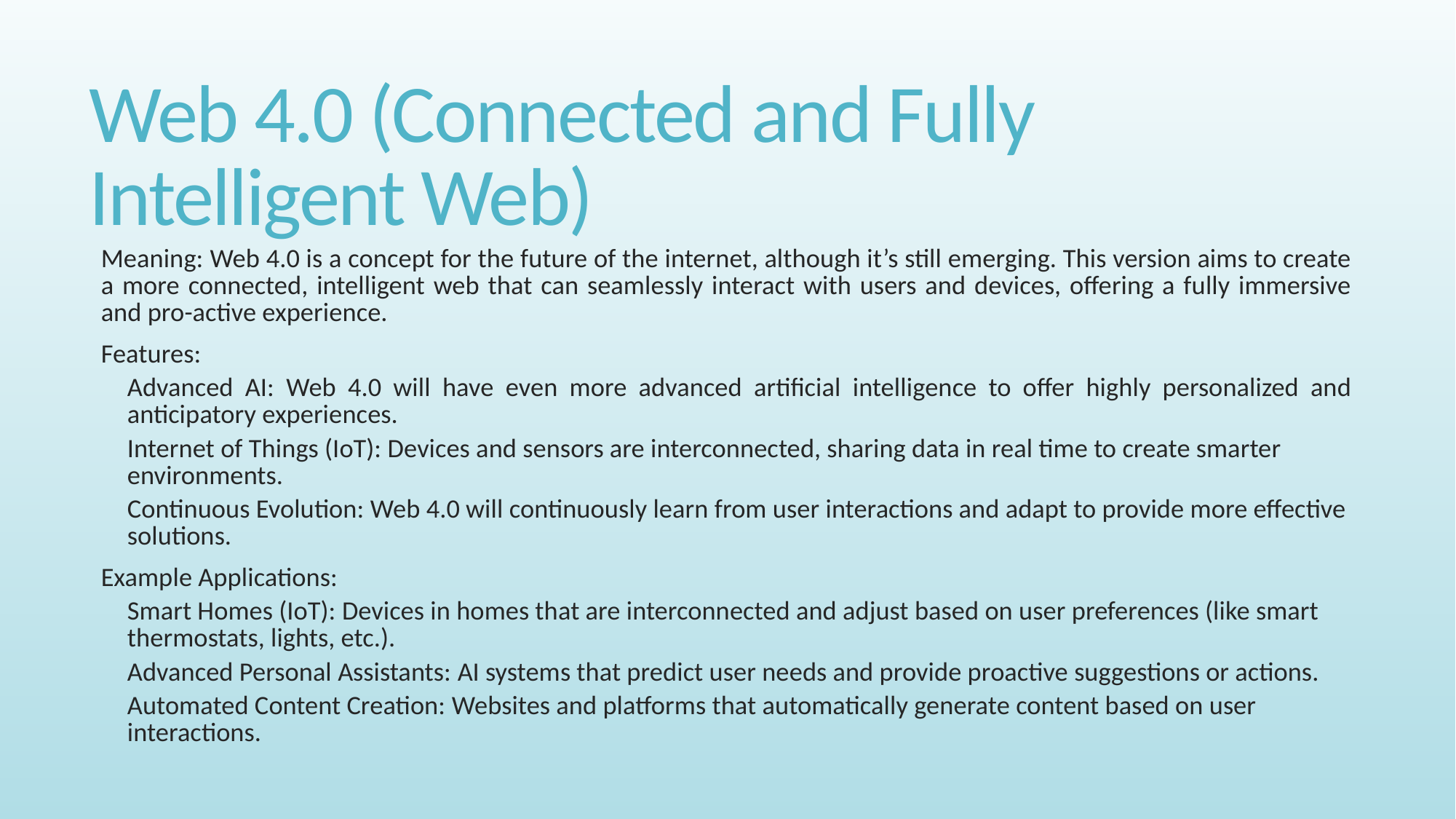

# Web 4.0 (Connected and Fully Intelligent Web)
Meaning: Web 4.0 is a concept for the future of the internet, although it’s still emerging. This version aims to create a more connected, intelligent web that can seamlessly interact with users and devices, offering a fully immersive and pro-active experience.
Features:
Advanced AI: Web 4.0 will have even more advanced artificial intelligence to offer highly personalized and anticipatory experiences.
Internet of Things (IoT): Devices and sensors are interconnected, sharing data in real time to create smarter environments.
Continuous Evolution: Web 4.0 will continuously learn from user interactions and adapt to provide more effective solutions.
Example Applications:
Smart Homes (IoT): Devices in homes that are interconnected and adjust based on user preferences (like smart thermostats, lights, etc.).
Advanced Personal Assistants: AI systems that predict user needs and provide proactive suggestions or actions.
Automated Content Creation: Websites and platforms that automatically generate content based on user interactions.